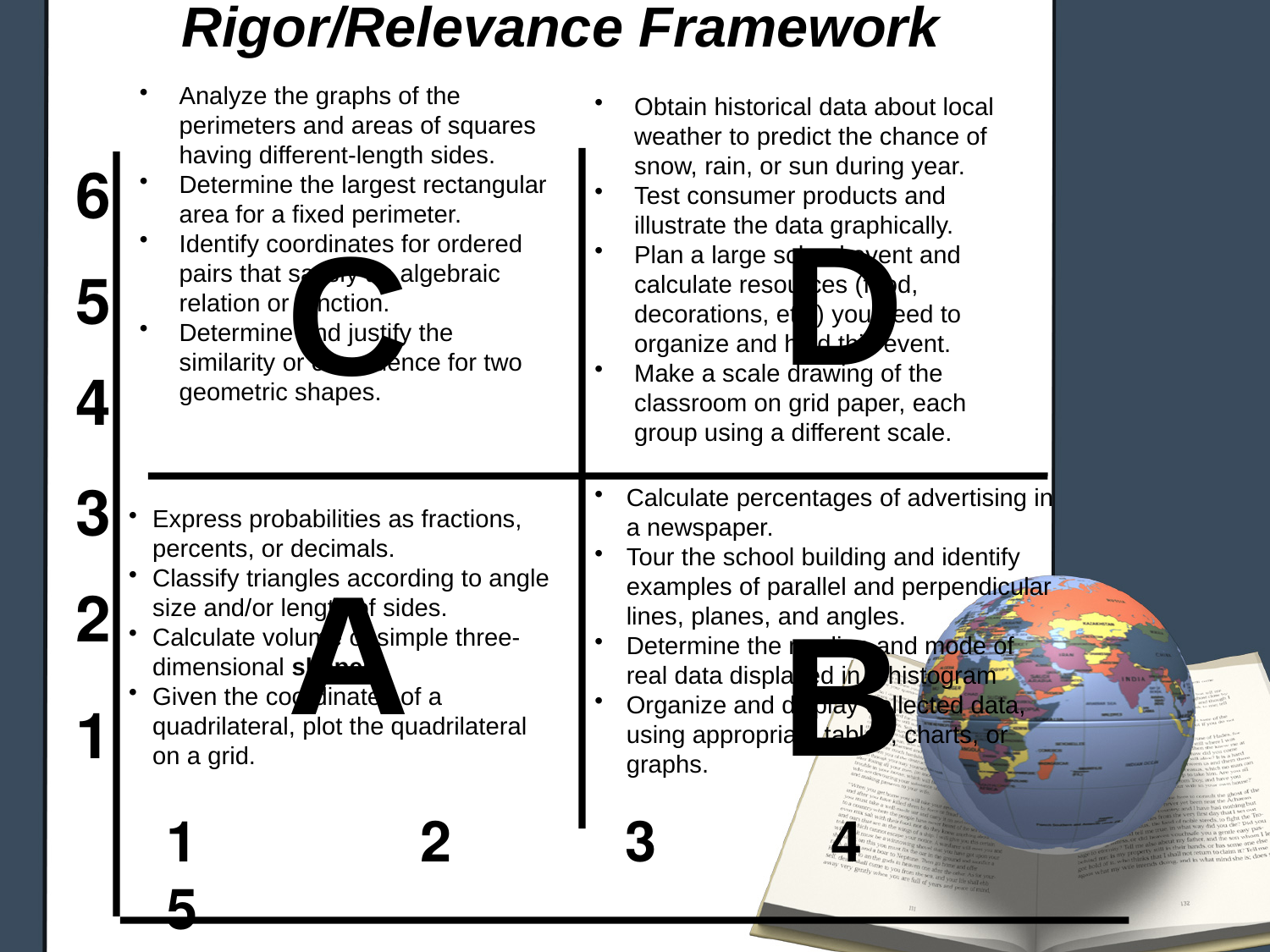

# Rigor/Relevance Framework

	1		2	     3	          4	     5
Analyze the graphs of the perimeters and areas of squares having different-length sides.
Determine the largest rectangular area for a fixed perimeter.
Identify coordinates for ordered pairs that satisfy an algebraic relation or function.
Determine and justify the similarity or congruence for two geometric shapes.
Obtain historical data about local weather to predict the chance of snow, rain, or sun during year.
Test consumer products and illustrate the data graphically.
Plan a large school event and calculate resources (food, decorations, etc.) you need to organize and hold this event.
Make a scale drawing of the classroom on grid paper, each group using a different scale.
6

D
C
5
4
3

Calculate percentages of advertising in a newspaper.
Tour the school building and identify examples of parallel and perpendicular lines, planes, and angles.
Determine the median and mode of real data displayed in a histogram
Organize and display collected data, using appropriate tables, charts, or graphs.
Express probabilities as fractions, percents, or decimals.
Classify triangles according to angle size and/or length of sides.
Calculate volume of simple three- dimensional shapes.
Given the coordinates of a quadrilateral, plot the quadrilateral on a grid.
A
2
B
1